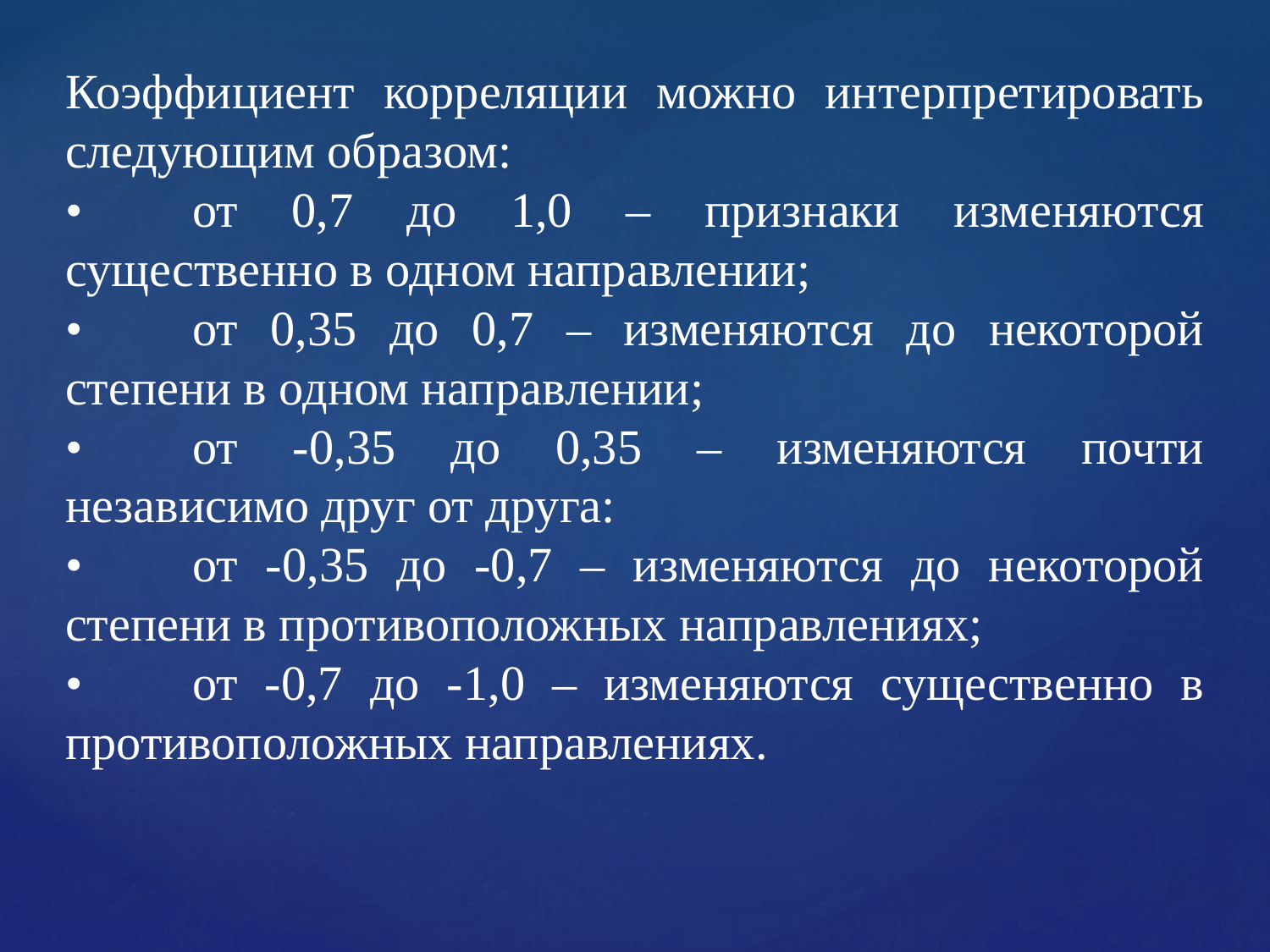

Коэффициент корреляции можно интерпретировать следующим образом:
•	от 0,7 до 1,0 – признаки изменяются существенно в одном направлении;
•	от 0,35 до 0,7 – изменяются до некоторой степени в одном направлении;
•	от -0,35 до 0,35 – изменяются почти независимо друг от друга:
•	от -0,35 до -0,7 – изменяются до некоторой степени в противоположных направлениях;
•	от -0,7 до -1,0 – изменяются существенно в противоположных направлениях.